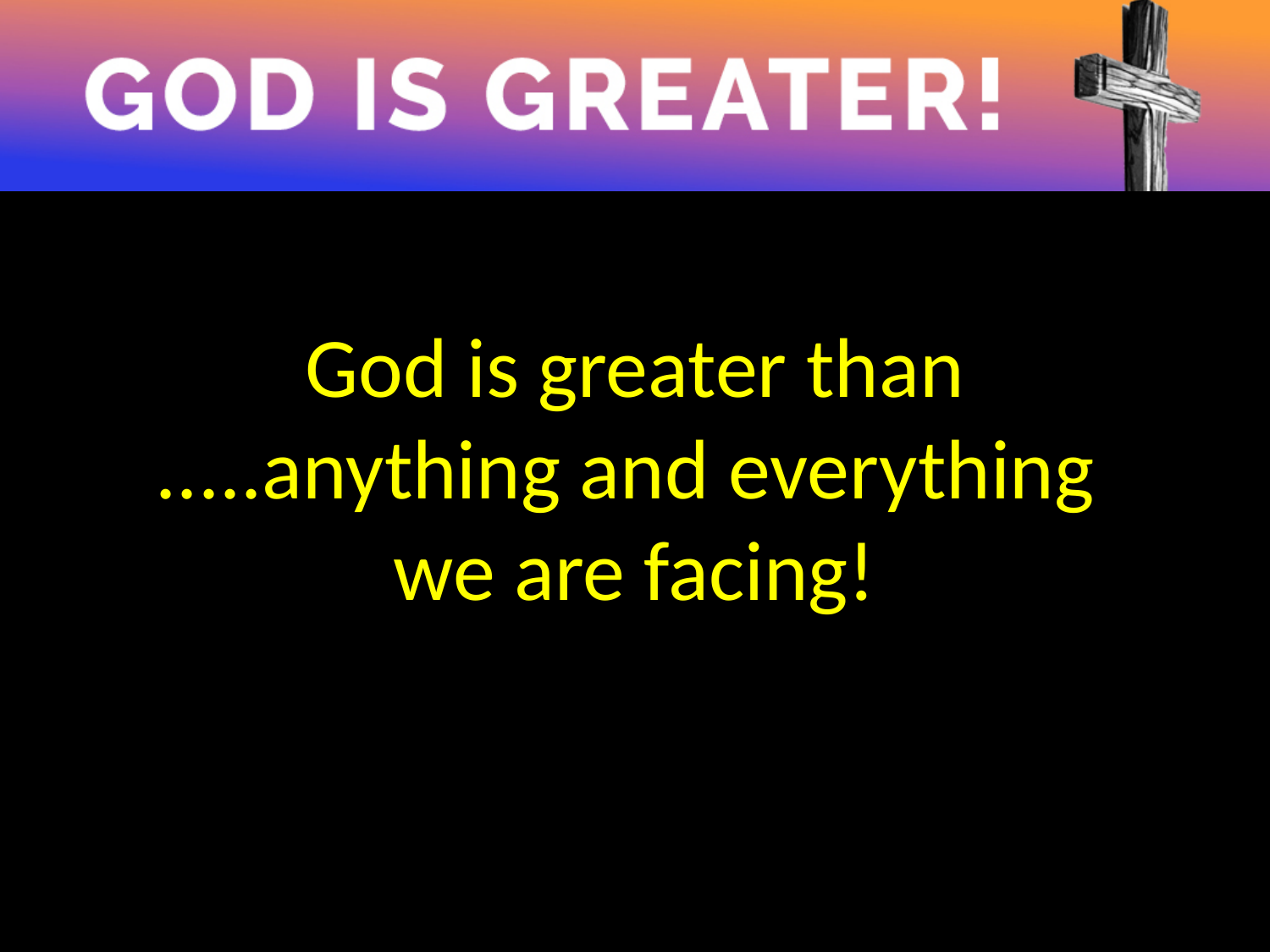

God is greater than
.....anything and everything
we are facing!